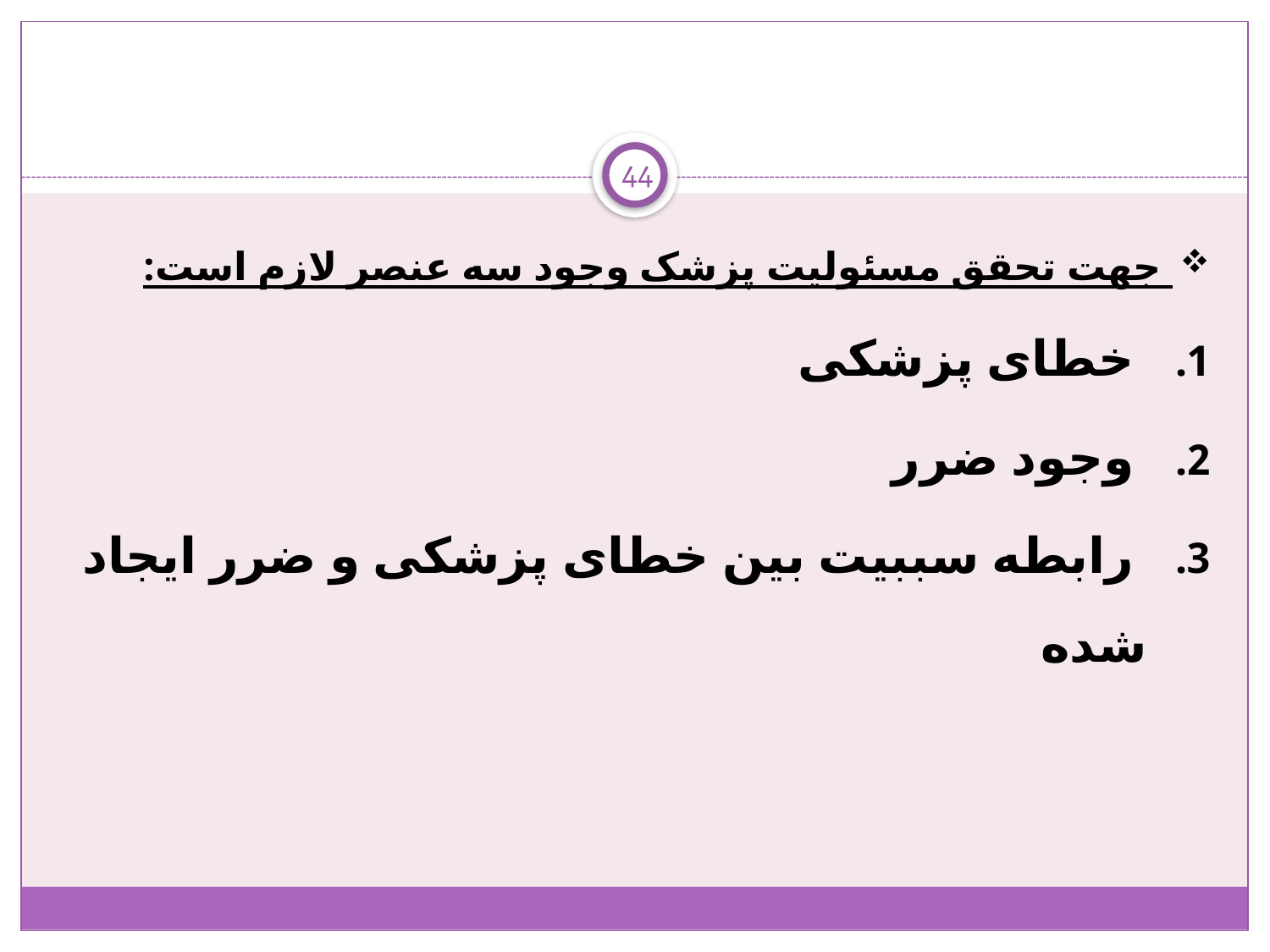

44
 جهت تحقق مسئولیت پزشک وجود سه عنصر لازم است:
 خطای پزشکی
 وجود ضرر
 رابطه سببیت بین خطای پزشکی و ضرر ایجاد شده